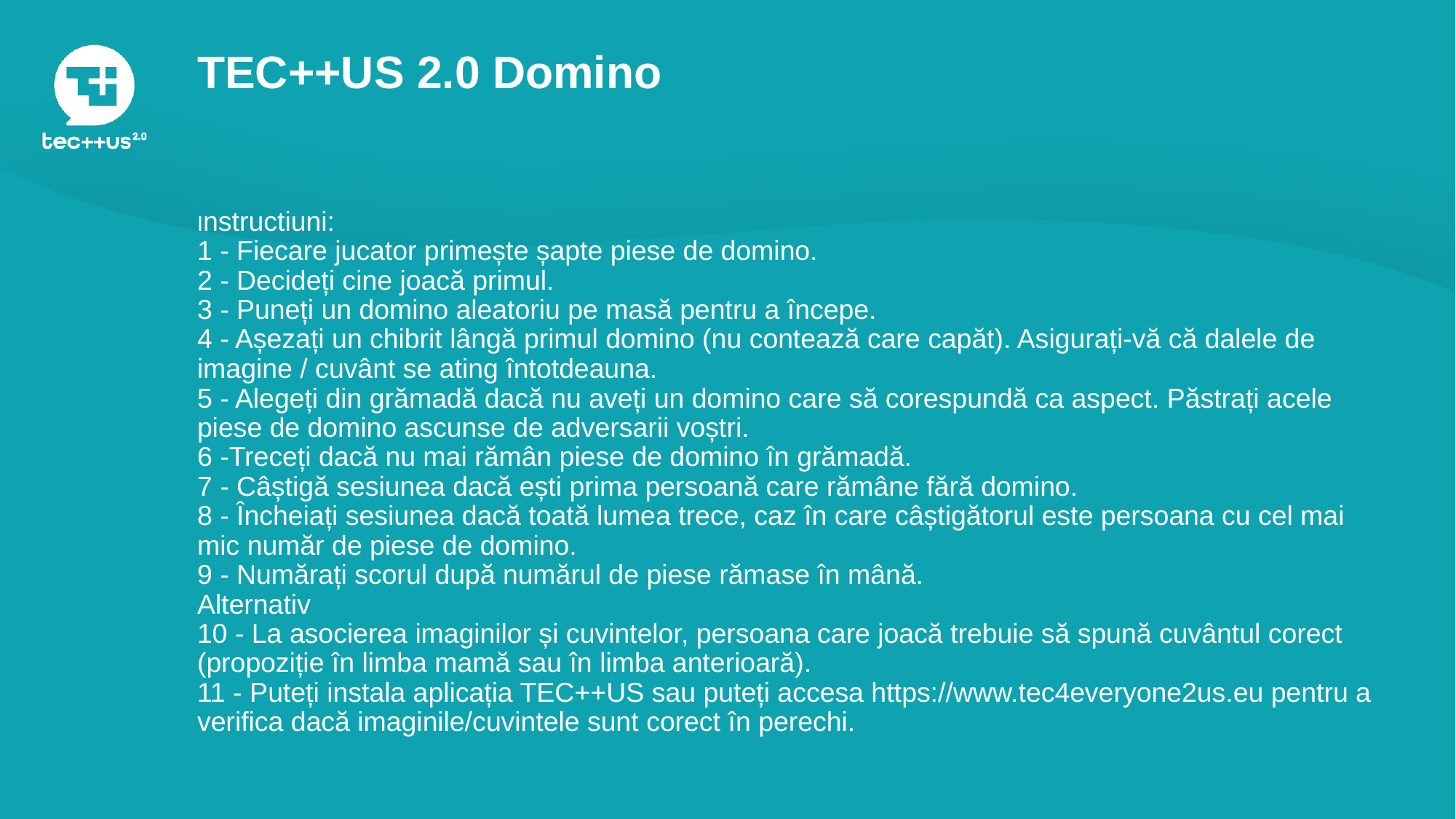

# TEC++US 2.0 Domino

Instructiuni:
1 - Fiecare jucator primește șapte piese de domino.
2 - Decideți cine joacă primul.
3 - Puneți un domino aleatoriu pe masă pentru a începe.
4 - Așezați un chibrit lângă primul domino (nu contează care capăt). Asigurați-vă că dalele de imagine / cuvânt se ating întotdeauna.
5 - Alegeți din grămadă dacă nu aveți un domino care să corespundă ca aspect. Păstrați acele piese de domino ascunse de adversarii voștri.
6 -Treceți dacă nu mai rămân piese de domino în grămadă.
7 - Câștigă sesiunea dacă ești prima persoană care rămâne fără domino.
8 - Încheiați sesiunea dacă toată lumea trece, caz în care câștigătorul este persoana cu cel mai mic număr de piese de domino.
9 - Numărați scorul după numărul de piese rămase în mână.
Alternativ
10 - La asocierea imaginilor și cuvintelor, persoana care joacă trebuie să spună cuvântul corect (propoziție în limba mamă sau în limba anterioară).
11 - Puteți instala aplicația TEC++US sau puteți accesa https://www.tec4everyone2us.eu pentru a verifica dacă imaginile/cuvintele sunt corect în perechi.